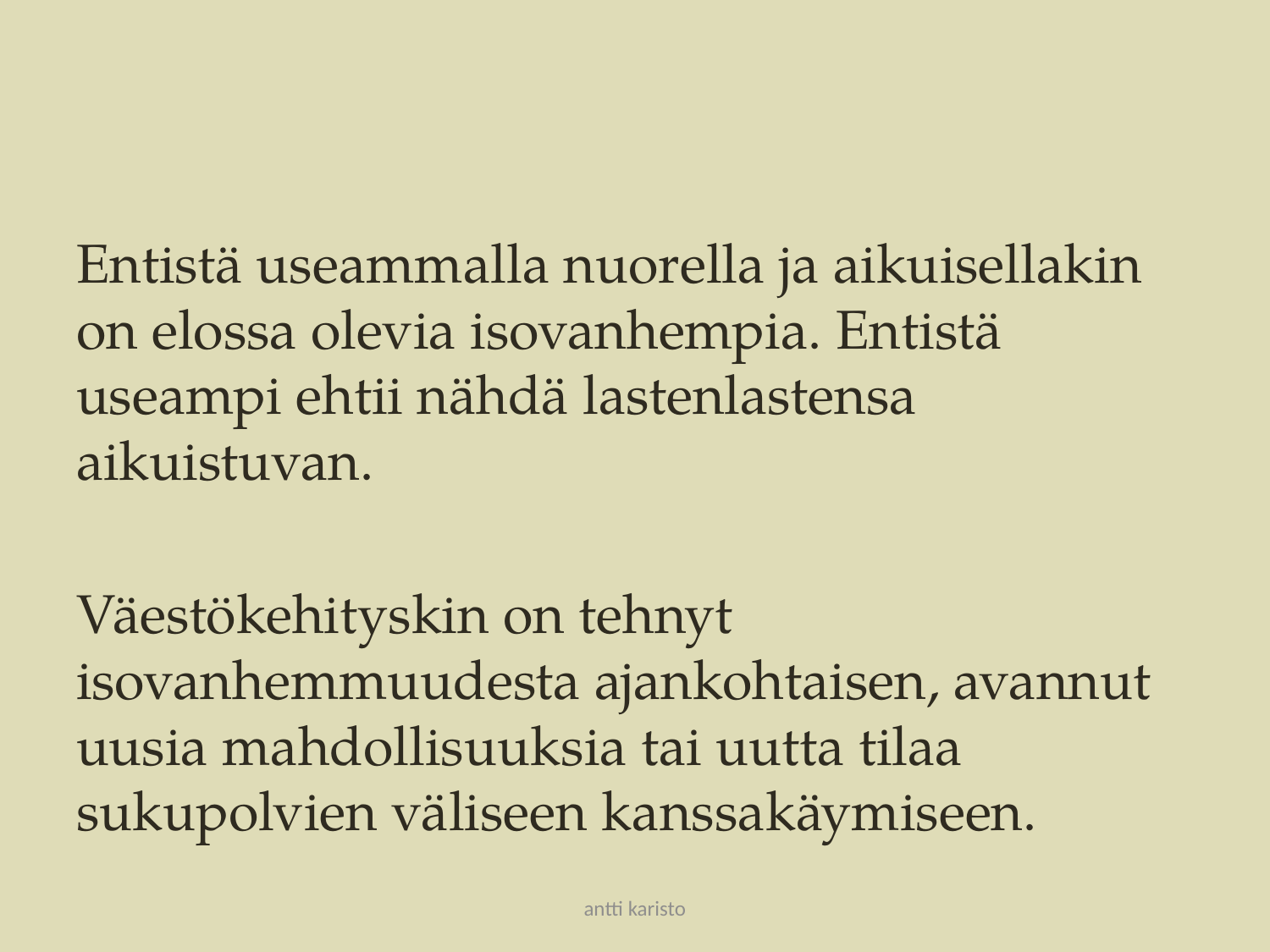

#
Entistä useammalla nuorella ja aikuisellakin on elossa olevia isovanhempia. Entistä useampi ehtii nähdä lastenlastensa aikuistuvan.

Väestökehityskin on tehnyt isovanhemmuudesta ajankohtaisen, avannut uusia mahdollisuuksia tai uutta tilaa sukupolvien väliseen kanssakäymiseen.
antti karisto